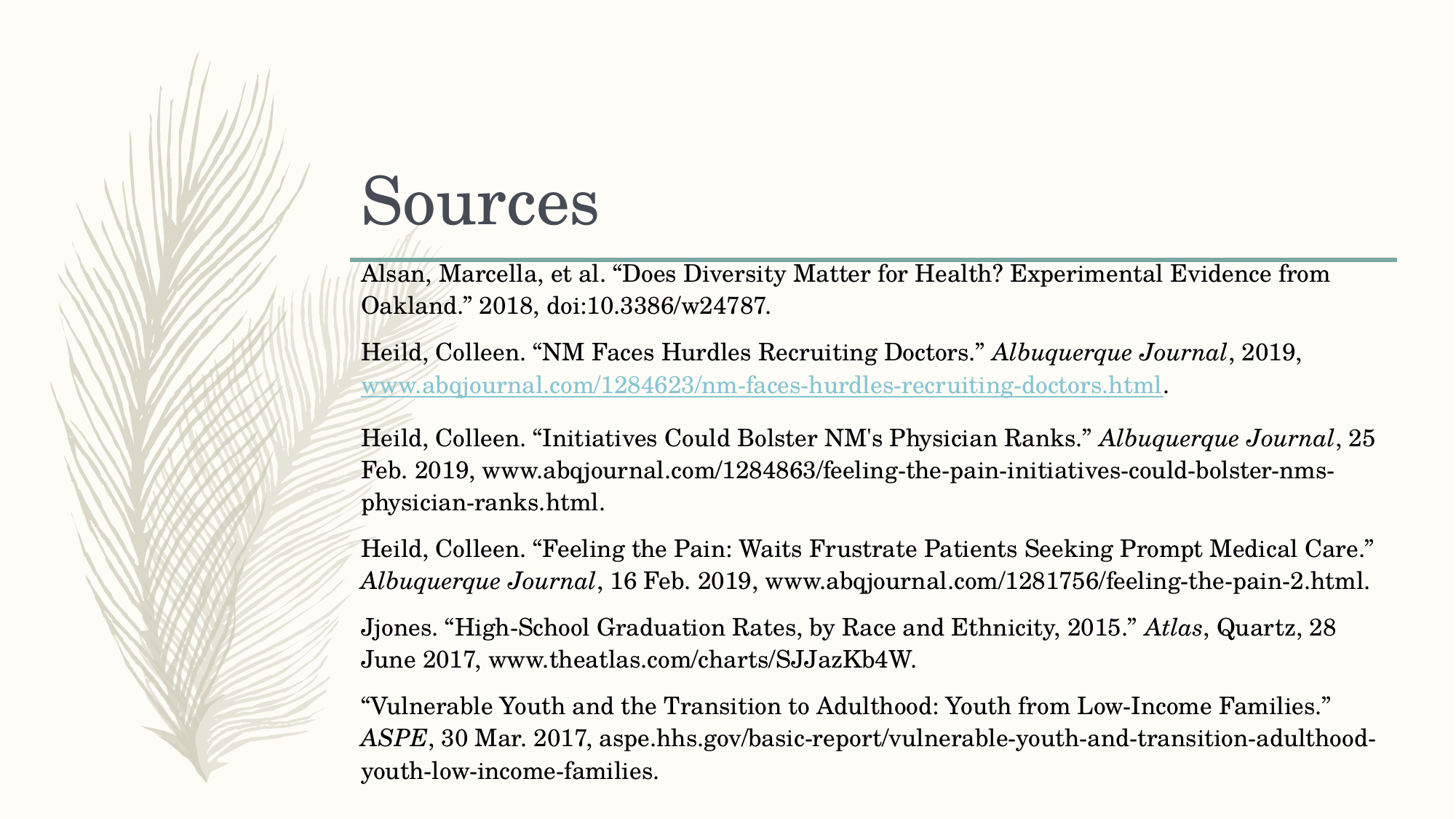

# Sources
Alsan, Marcella, et al. “Does Diversity Matter for Health? Experimental Evidence from Oakland.” 2018, doi:10.3386/w24787.
Heild, Colleen. “NM Faces Hurdles Recruiting Doctors.” Albuquerque Journal, 2019, www.abqjournal.com/1284623/nm-faces-hurdles-recruiting-doctors.html.
Heild, Colleen. “Initiatives Could Bolster NM's Physician Ranks.” Albuquerque Journal, 25 Feb. 2019, www.abqjournal.com/1284863/feeling-the-pain-initiatives-could-bolster-nms-physician-ranks.html.
Heild, Colleen. “Feeling the Pain: Waits Frustrate Patients Seeking Prompt Medical Care.” Albuquerque Journal, 16 Feb. 2019, www.abqjournal.com/1281756/feeling-the-pain-2.html.
Jjones. “High-School Graduation Rates, by Race and Ethnicity, 2015.” Atlas, Quartz, 28 June 2017, www.theatlas.com/charts/SJJazKb4W.
“Vulnerable Youth and the Transition to Adulthood: Youth from Low-Income Families.” ASPE, 30 Mar. 2017, aspe.hhs.gov/basic-report/vulnerable-youth-and-transition-adulthood-youth-low-income-families.